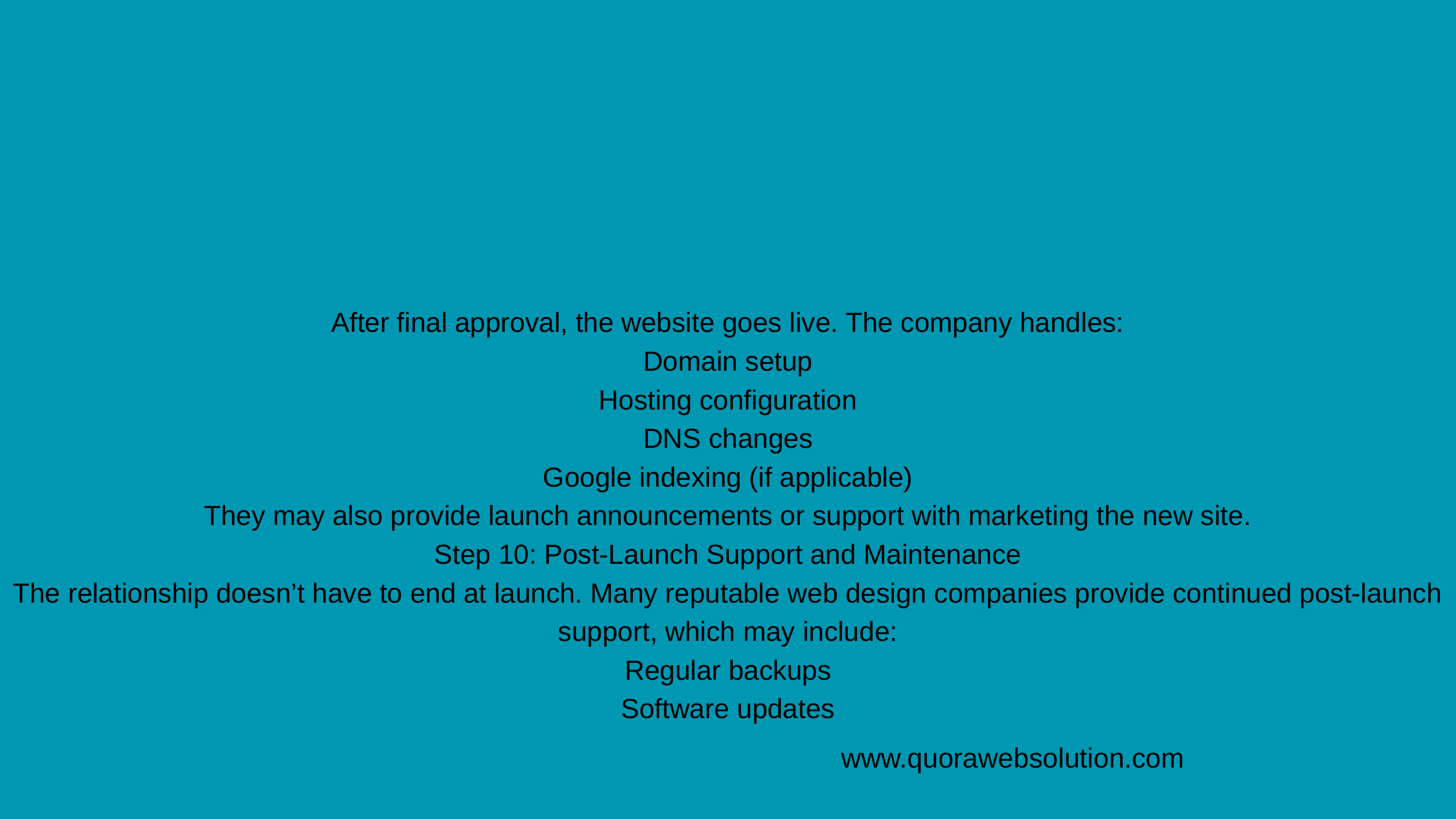

After final approval, the website goes live. The company handles:
Domain setup
Hosting configuration
DNS changes
Google indexing (if applicable)
They may also provide launch announcements or support with marketing the new site.
Step 10: Post-Launch Support and Maintenance
The relationship doesn’t have to end at launch. Many reputable web design companies provide continued post-launch support, which may include:
Regular backups
Software updates
www.quorawebsolution.com